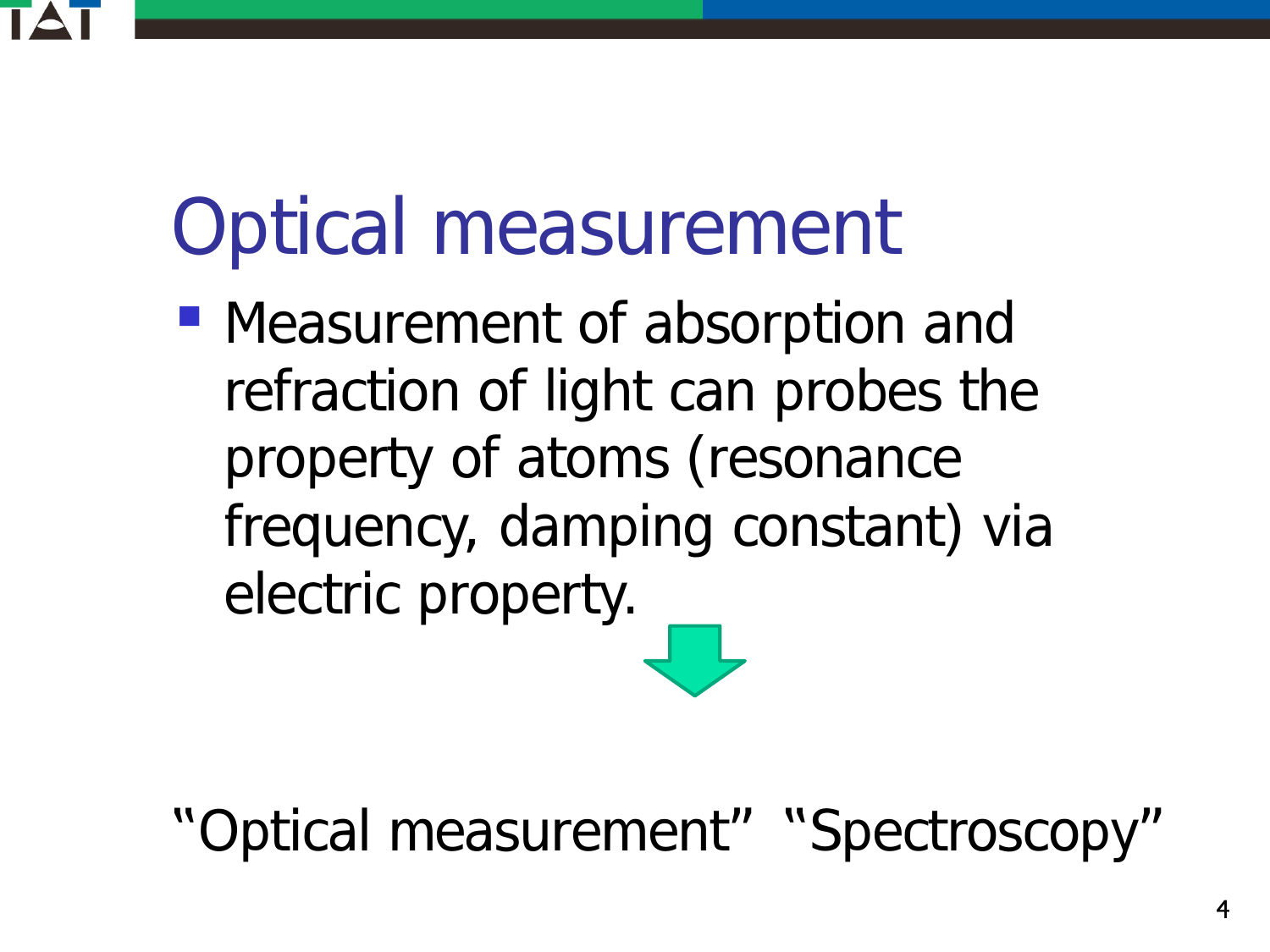

# Optical measurement
Measurement of absorption and refraction of light can probes the property of atoms (resonance frequency, damping constant) via electric property.

“Optical measurement”  “Spectroscopy”

4